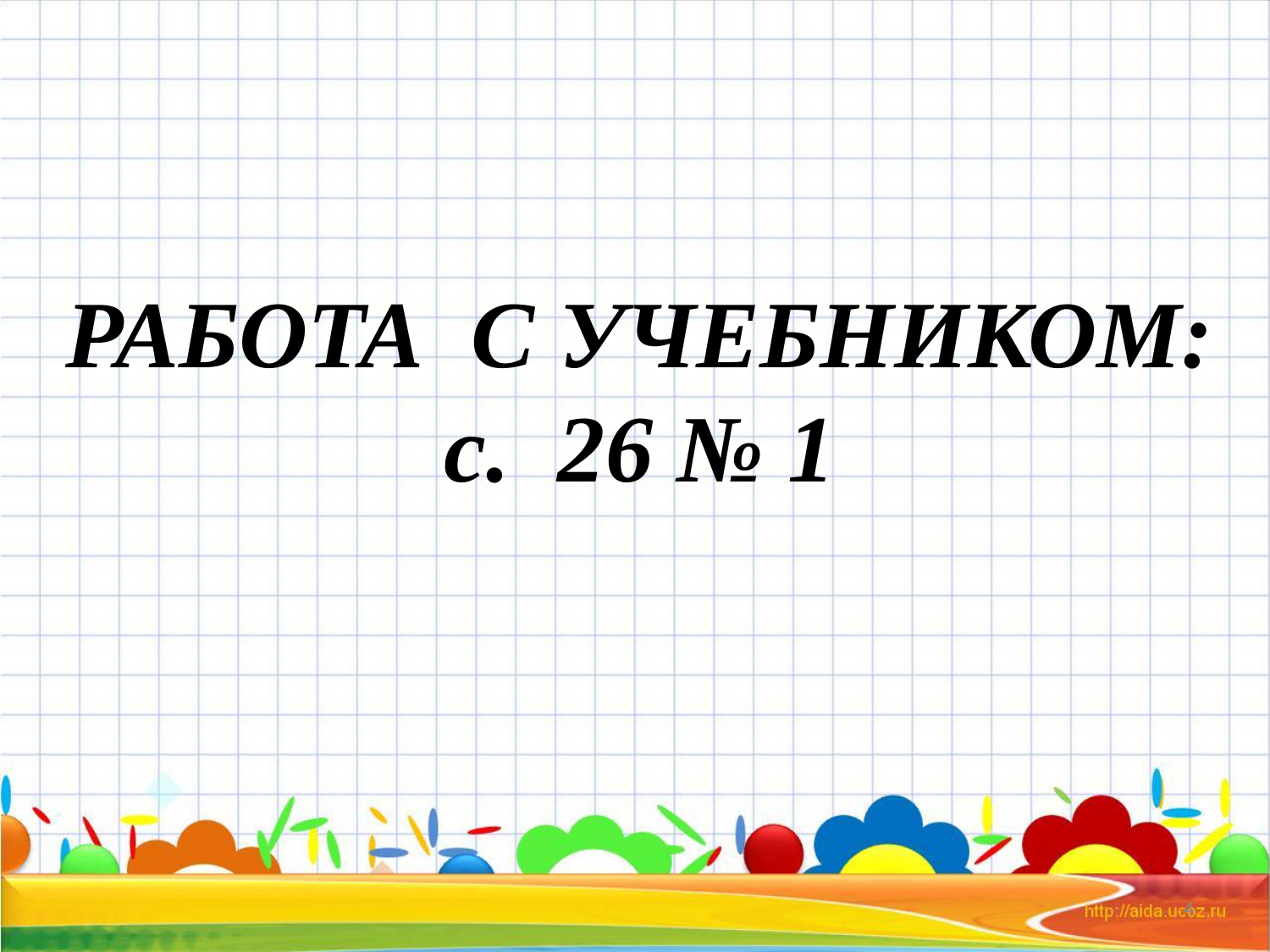

РАБОТА  С УЧЕБНИКОМ:
с.  26 № 1
4